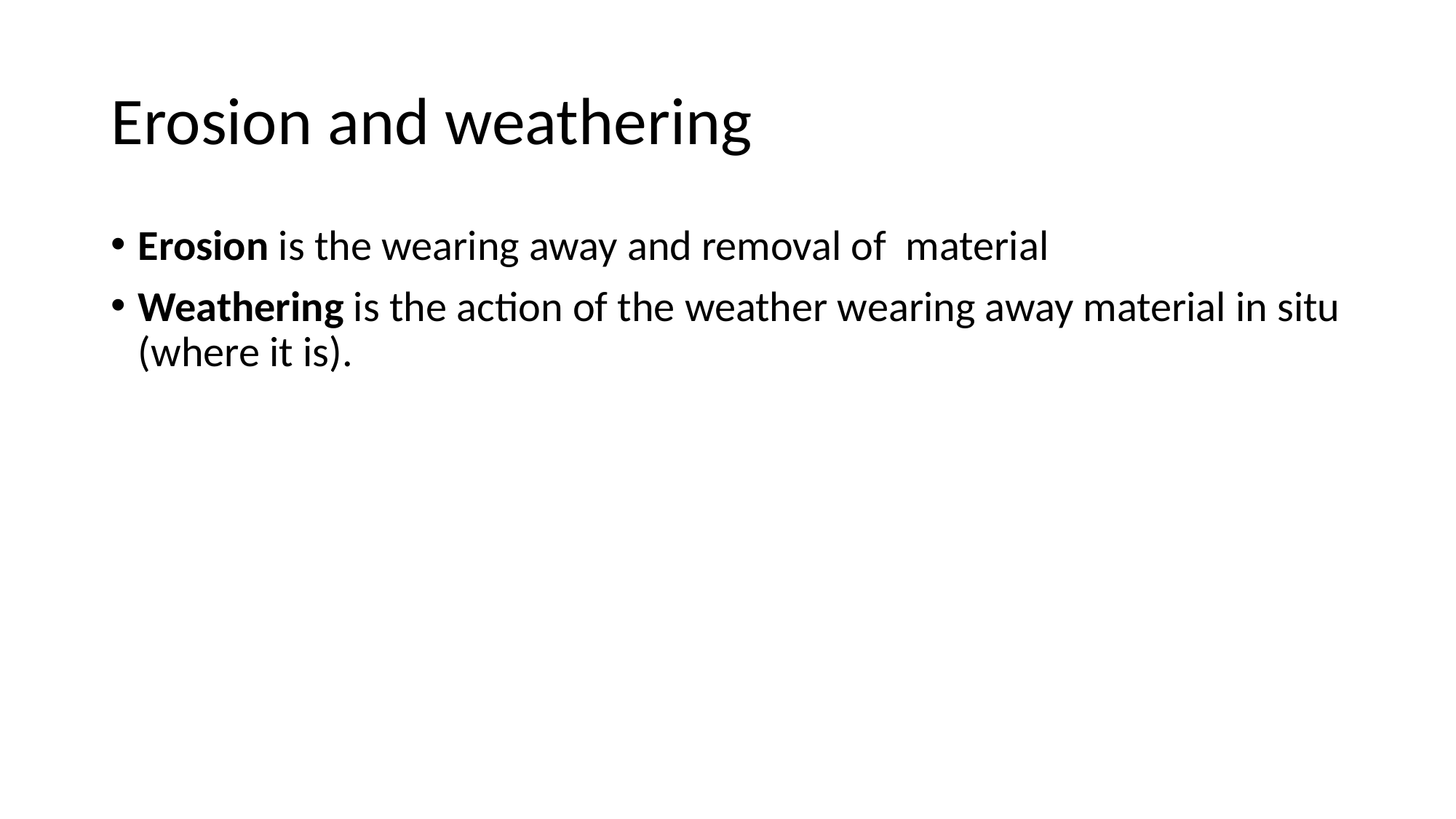

# Erosion and weathering
Erosion is the wearing away and removal of  material
Weathering is the action of the weather wearing away material in situ (where it is).